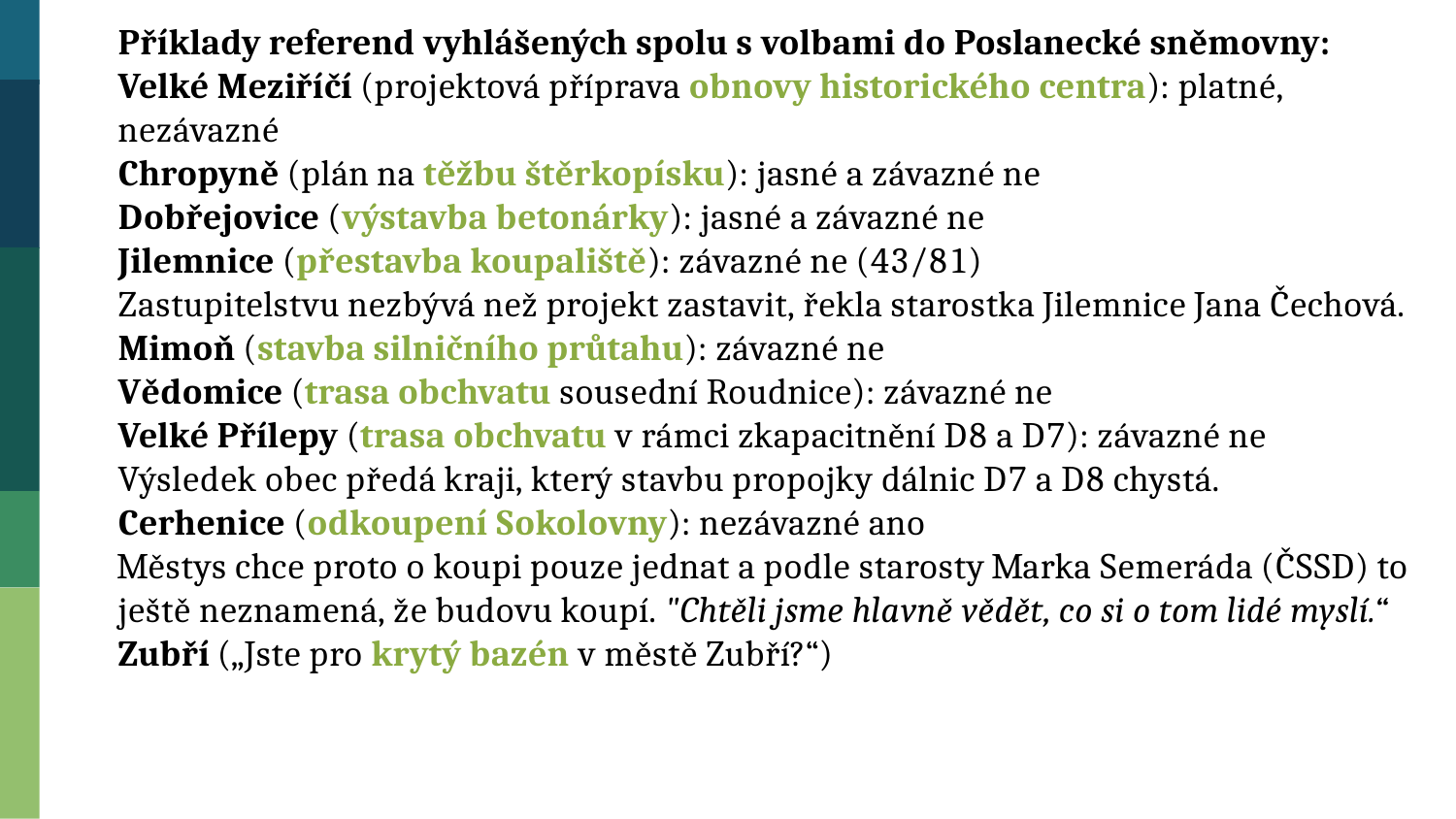

Příklady referend vyhlášených spolu s volbami do Poslanecké sněmovny:
Velké Meziříčí (projektová příprava obnovy historického centra): platné, nezávazné
Chropyně (plán na těžbu štěrkopísku): jasné a závazné ne
Dobřejovice (výstavba betonárky): jasné a závazné ne
Jilemnice (přestavba koupaliště): závazné ne (43/81)
Zastupitelstvu nezbývá než projekt zastavit, řekla starostka Jilemnice Jana Čechová.
Mimoň (stavba silničního průtahu): závazné ne
Vědomice (trasa obchvatu sousední Roudnice): závazné ne
Velké Přílepy (trasa obchvatu v rámci zkapacitnění D8 a D7): závazné ne
Výsledek obec předá kraji, který stavbu propojky dálnic D7 a D8 chystá.
Cerhenice (odkoupení Sokolovny): nezávazné ano
Městys chce proto o koupi pouze jednat a podle starosty Marka Semeráda (ČSSD) to ještě neznamená, že budovu koupí. "Chtěli jsme hlavně vědět, co si o tom lidé myslí.“
Zubří („Jste pro krytý bazén v městě Zubří?“)